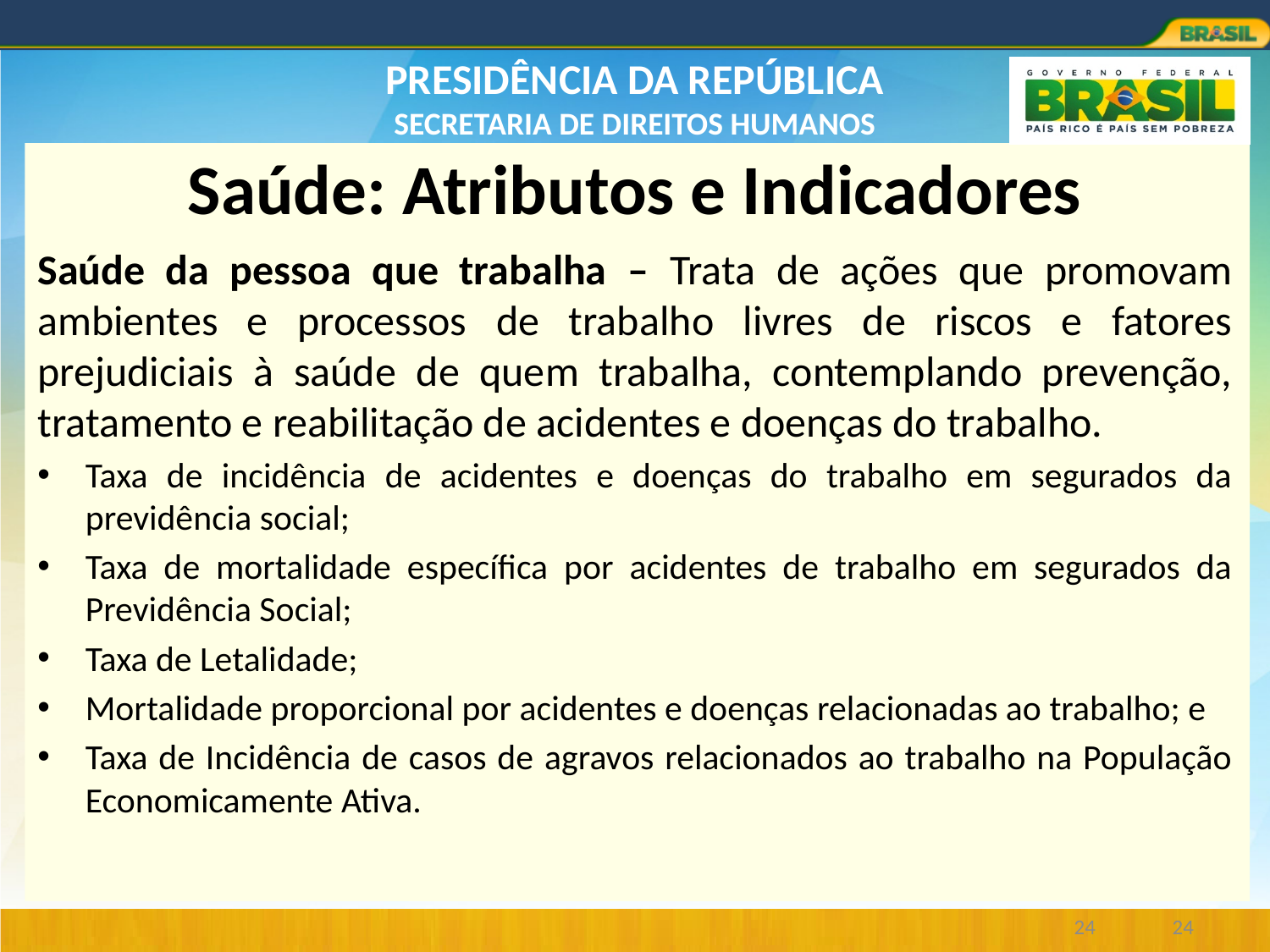

# Saúde: Atributos e Indicadores
Saúde da pessoa que trabalha – Trata de ações que promovam ambientes e processos de trabalho livres de riscos e fatores prejudiciais à saúde de quem trabalha, contemplando prevenção, tratamento e reabilitação de acidentes e doenças do trabalho.
Taxa de incidência de acidentes e doenças do trabalho em segurados da previdência social;
Taxa de mortalidade específica por acidentes de trabalho em segurados da Previdência Social;
Taxa de Letalidade;
Mortalidade proporcional por acidentes e doenças relacionadas ao trabalho; e
Taxa de Incidência de casos de agravos relacionados ao trabalho na População Economicamente Ativa.
24
24